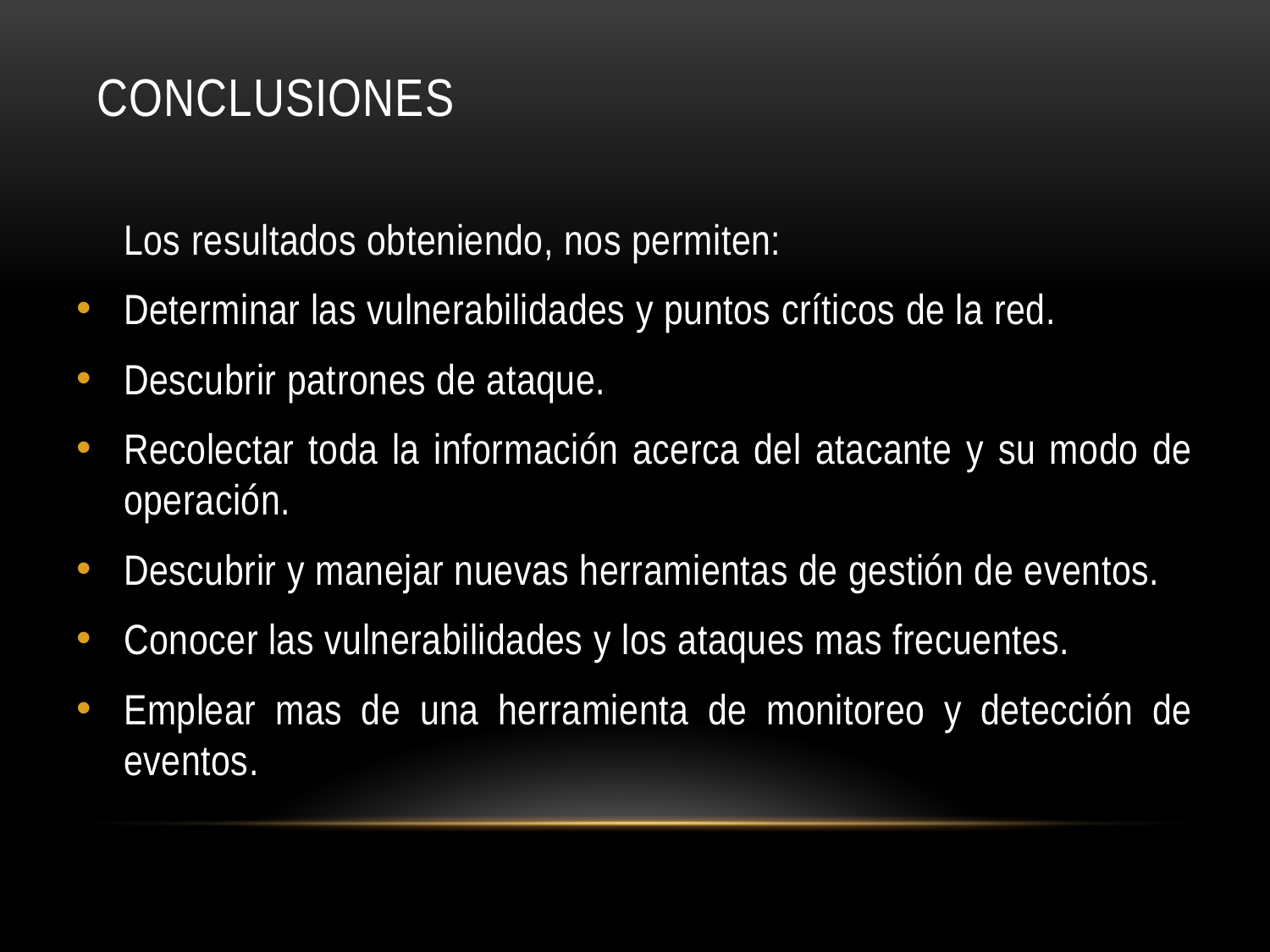

# CONCLUSIONES
	Los resultados obteniendo, nos permiten:
Determinar las vulnerabilidades y puntos críticos de la red.
Descubrir patrones de ataque.
Recolectar toda la información acerca del atacante y su modo de operación.
Descubrir y manejar nuevas herramientas de gestión de eventos.
Conocer las vulnerabilidades y los ataques mas frecuentes.
Emplear mas de una herramienta de monitoreo y detección de eventos.